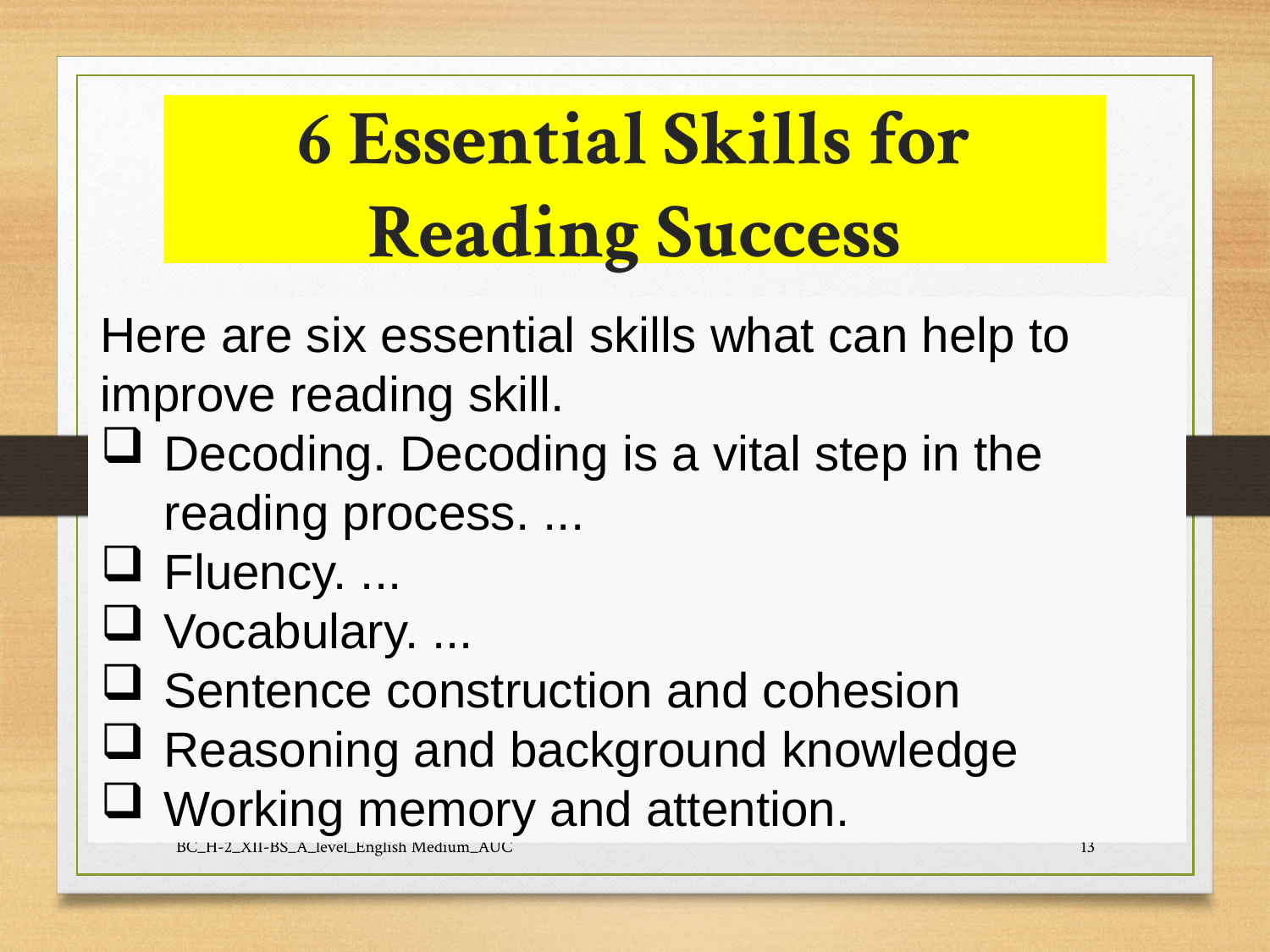

# 6 Essential Skills for Reading Success
Here are six essential skills what can help to improve reading skill.
Decoding. Decoding is a vital step in the reading process. ...
Fluency. ...
Vocabulary. ...
Sentence construction and cohesion
Reasoning and background knowledge
Working memory and attention.
BC_H-2_XII-BS_A_level_English Medium_AUC
13